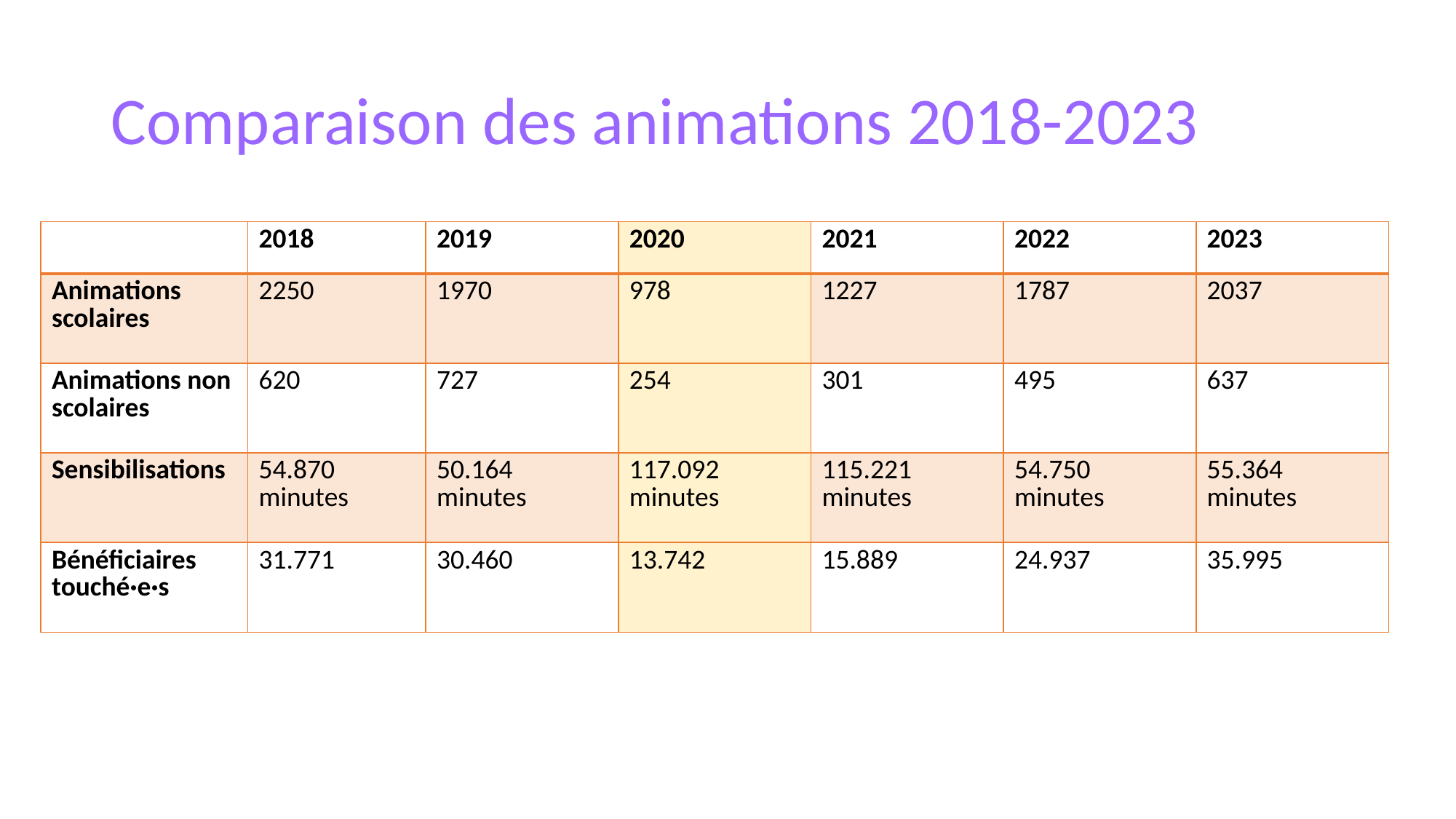

# Comparaison des animations 2018-2023
|  | 2018 | 2019 | 2020 | 2021 | 2022 | 2023 |
| --- | --- | --- | --- | --- | --- | --- |
| Animations scolaires | 2250 | 1970 | 978 | 1227 | 1787 | 2037 |
| Animations non scolaires | 620 | 727 | 254 | 301 | 495 | 637 |
| Sensibilisations | 54.870 minutes | 50.164 minutes | 117.092 minutes | 115.221 minutes | 54.750 minutes | 55.364 minutes |
| Bénéficiaires touché·e·s | 31.771 | 30.460 | 13.742 | 15.889 | 24.937 | 35.995 |